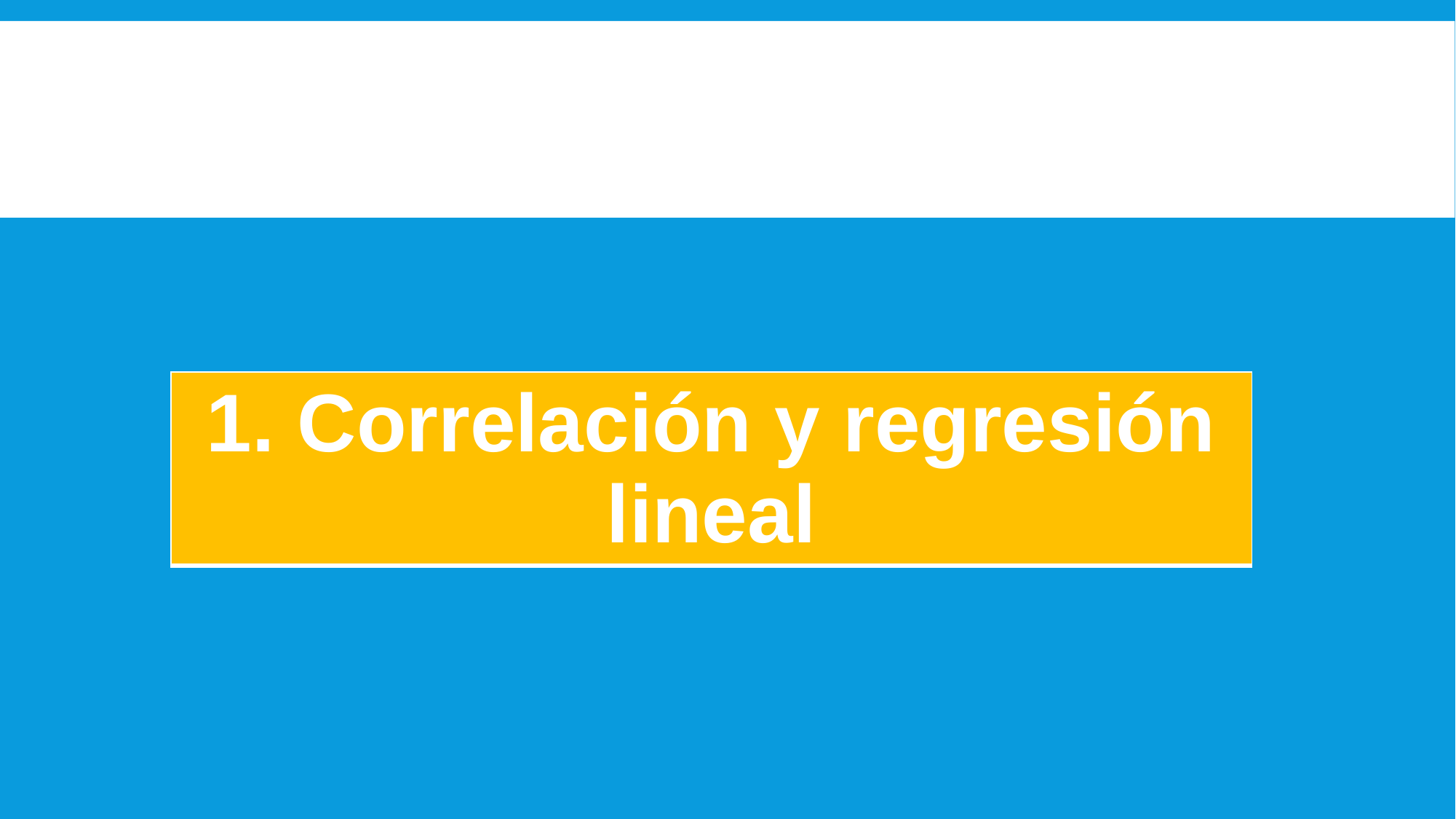

#

| 1. Correlación y regresión lineal |
| --- |